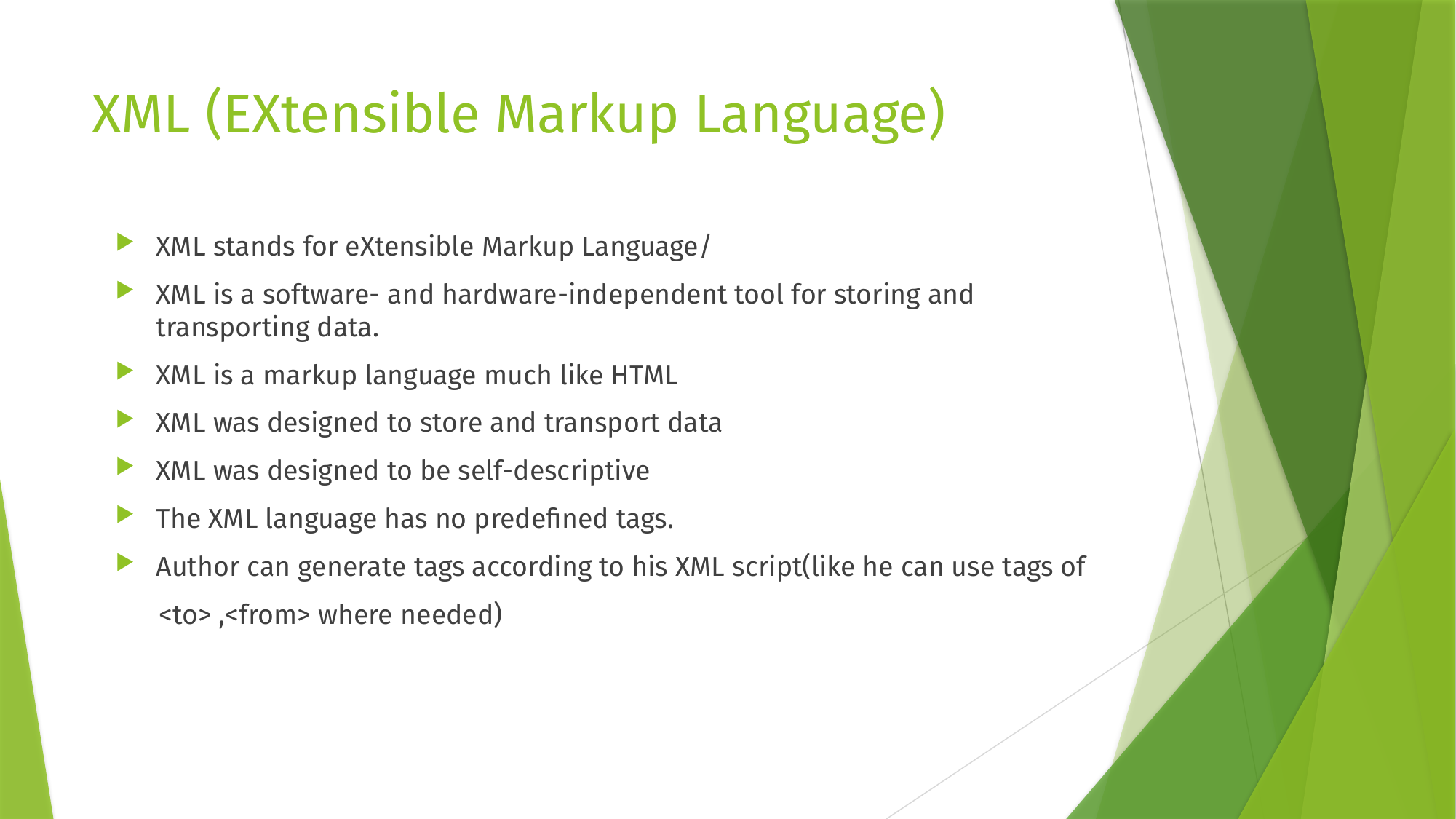

# XML (EXtensible Markup Language)
XML stands for eXtensible Markup Language/
XML is a software- and hardware-independent tool for storing and transporting data.
XML is a markup language much like HTML
XML was designed to store and transport data
XML was designed to be self-descriptive
The XML language has no predefined tags.
Author can generate tags according to his XML script(like he can use tags of
      <to> ,<from> where needed)